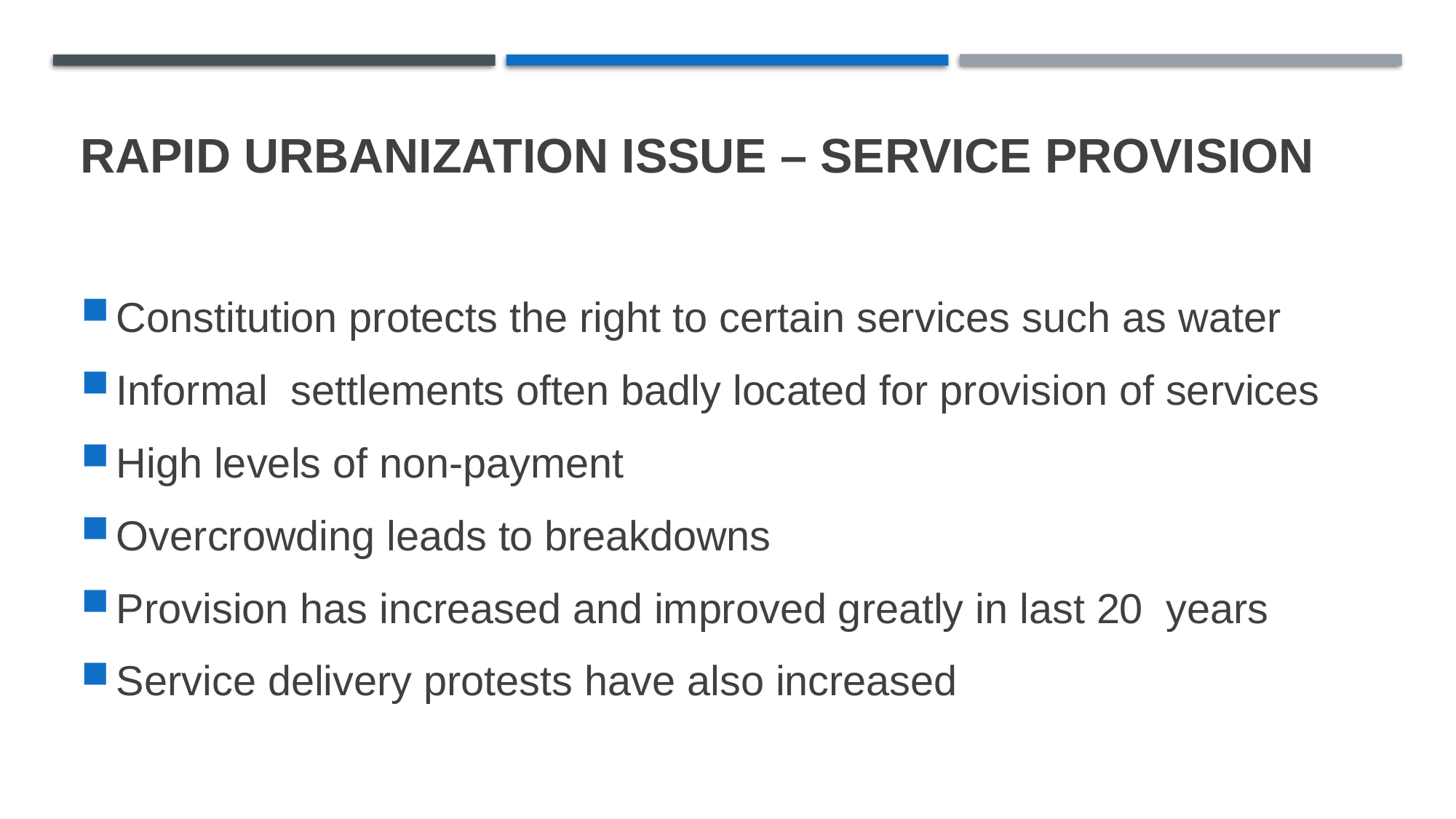

# Rapid urbanization issue – service provision
Constitution protects the right to certain services such as water
Informal  settlements often badly located for provision of services
High levels of non-payment
Overcrowding leads to breakdowns
Provision has increased and improved greatly in last 20  years
Service delivery protests have also increased